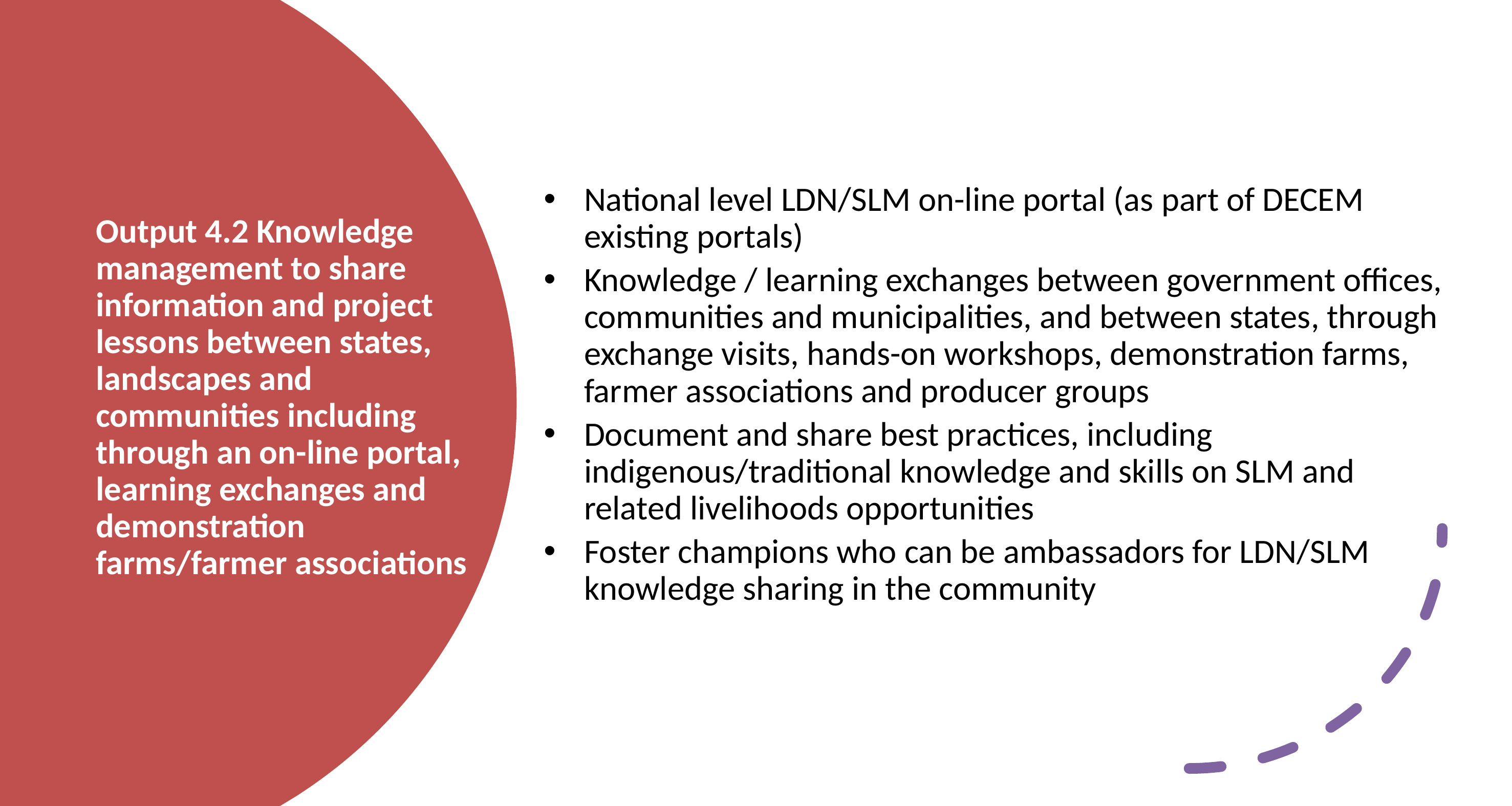

National level LDN/SLM on-line portal (as part of DECEM existing portals)
Knowledge / learning exchanges between government offices, communities and municipalities, and between states, through exchange visits, hands-on workshops, demonstration farms, farmer associations and producer groups
Document and share best practices, including indigenous/traditional knowledge and skills on SLM and related livelihoods opportunities
Foster champions who can be ambassadors for LDN/SLM knowledge sharing in the community
# Output 4.2 Knowledge management to share information and project lessons between states, landscapes and communities including through an on-line portal, learning exchanges and demonstration farms/farmer associations